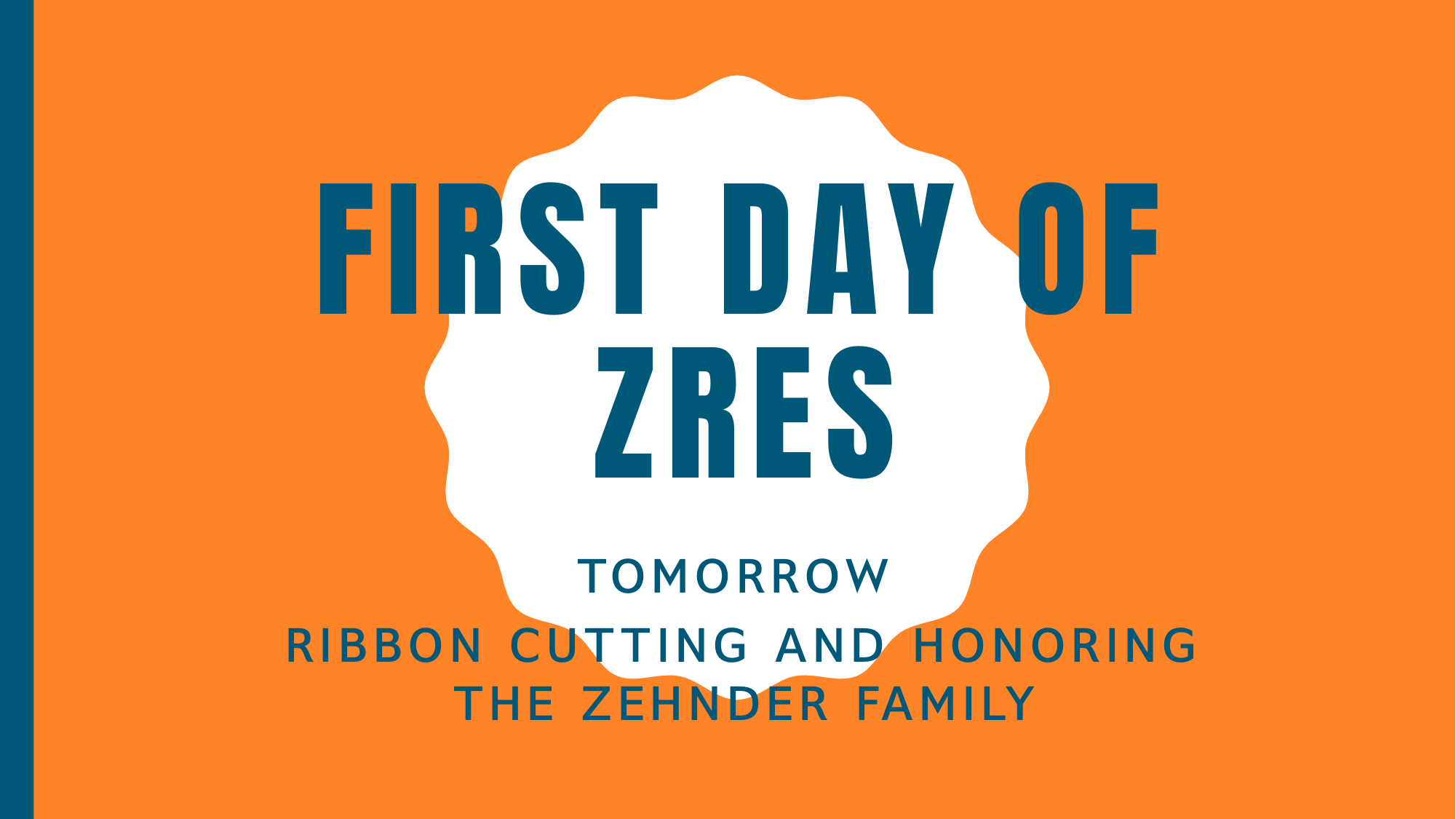

# First day of zres
Tomorrow
Ribbon cutting and honoring the Zehnder family